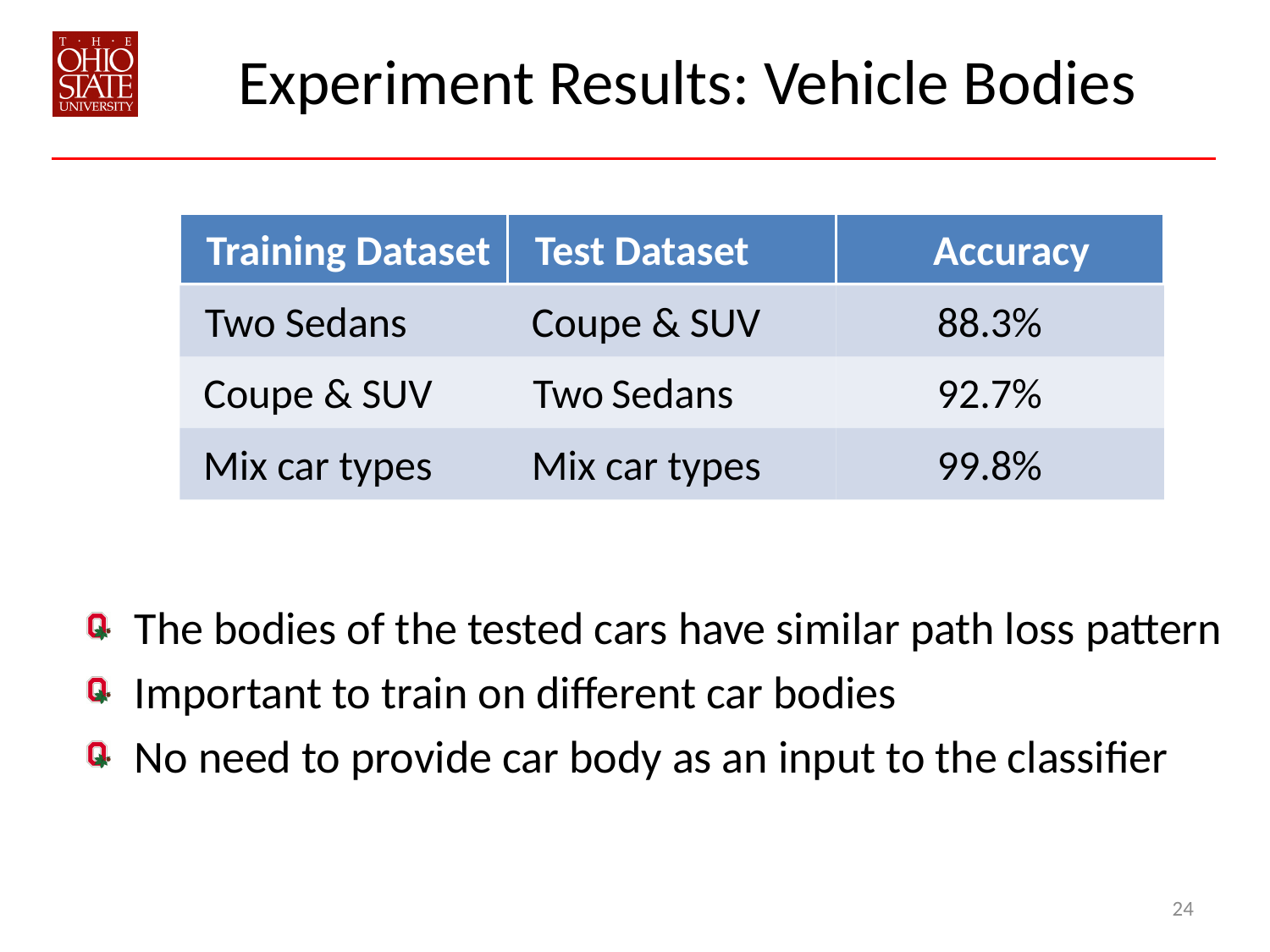

# Experiment Results: Vehicle Bodies

Training Dataset
Test Dataset
Accuracy

Two Sedans
Coupe & SUV
88.3%

Coupe
& SUV
Two
Sedans
92.7%

Mix c
ar types
Mix car types
99.8%

The bodies of the tested cars have similar path loss pattern
Important to train on different car bodies
No need to provide car body as an input to the classifier
24